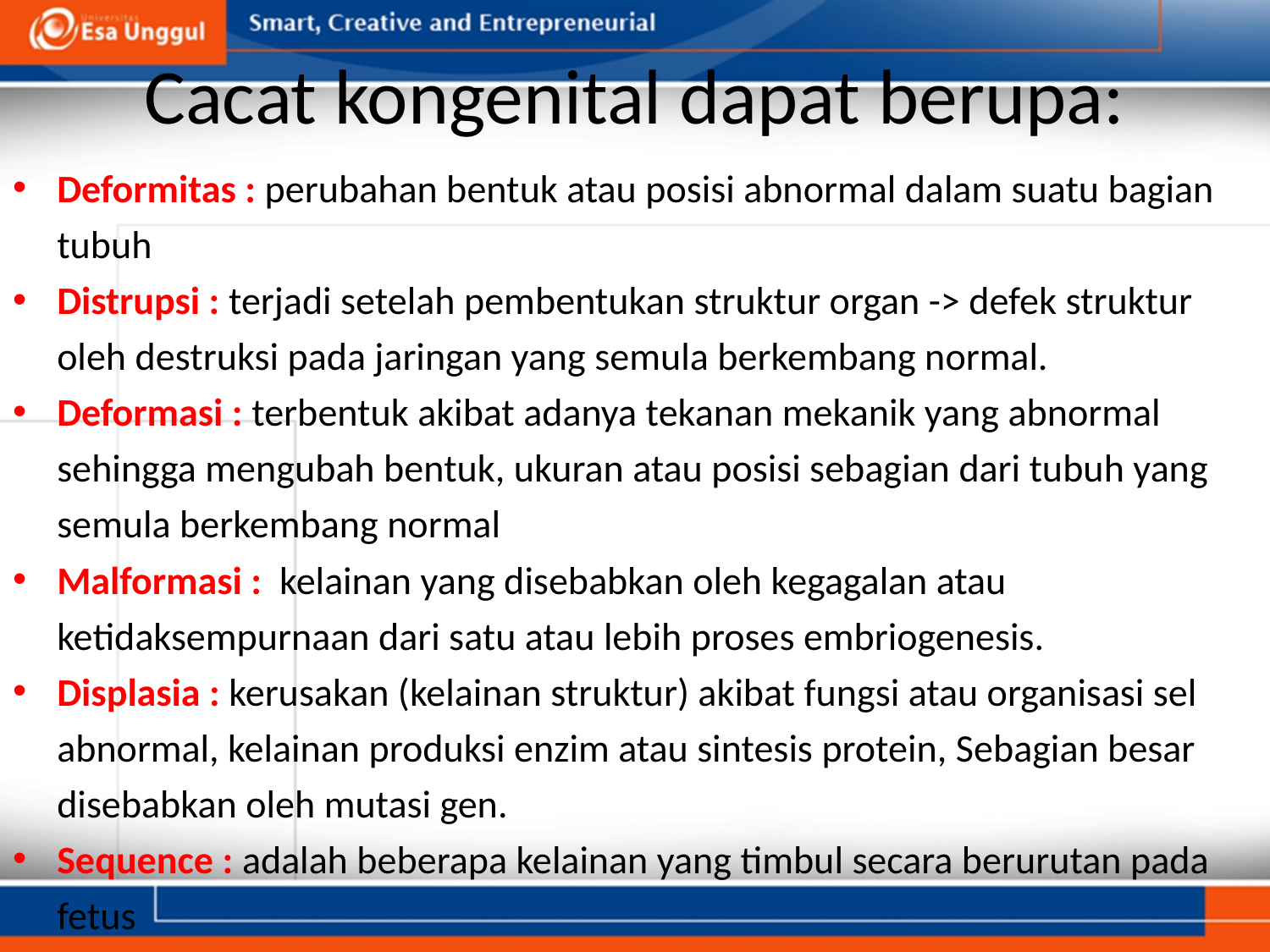

# Cacat kongenital dapat berupa:
Deformitas : perubahan bentuk atau posisi abnormal dalam suatu bagian tubuh
Distrupsi : terjadi setelah pembentukan struktur organ -> defek struktur oleh destruksi pada jaringan yang semula berkembang normal.
Deformasi : terbentuk akibat adanya tekanan mekanik yang abnormal sehingga mengubah bentuk, ukuran atau posisi sebagian dari tubuh yang semula berkembang normal
Malformasi :  kelainan yang disebabkan oleh kegagalan atau ketidaksempurnaan dari satu atau lebih proses embriogenesis.
Displasia : kerusakan (kelainan struktur) akibat fungsi atau organisasi sel abnormal, kelainan produksi enzim atau sintesis protein, Sebagian besar disebabkan oleh mutasi gen.
Sequence : adalah beberapa kelainan yang timbul secara berurutan pada fetus